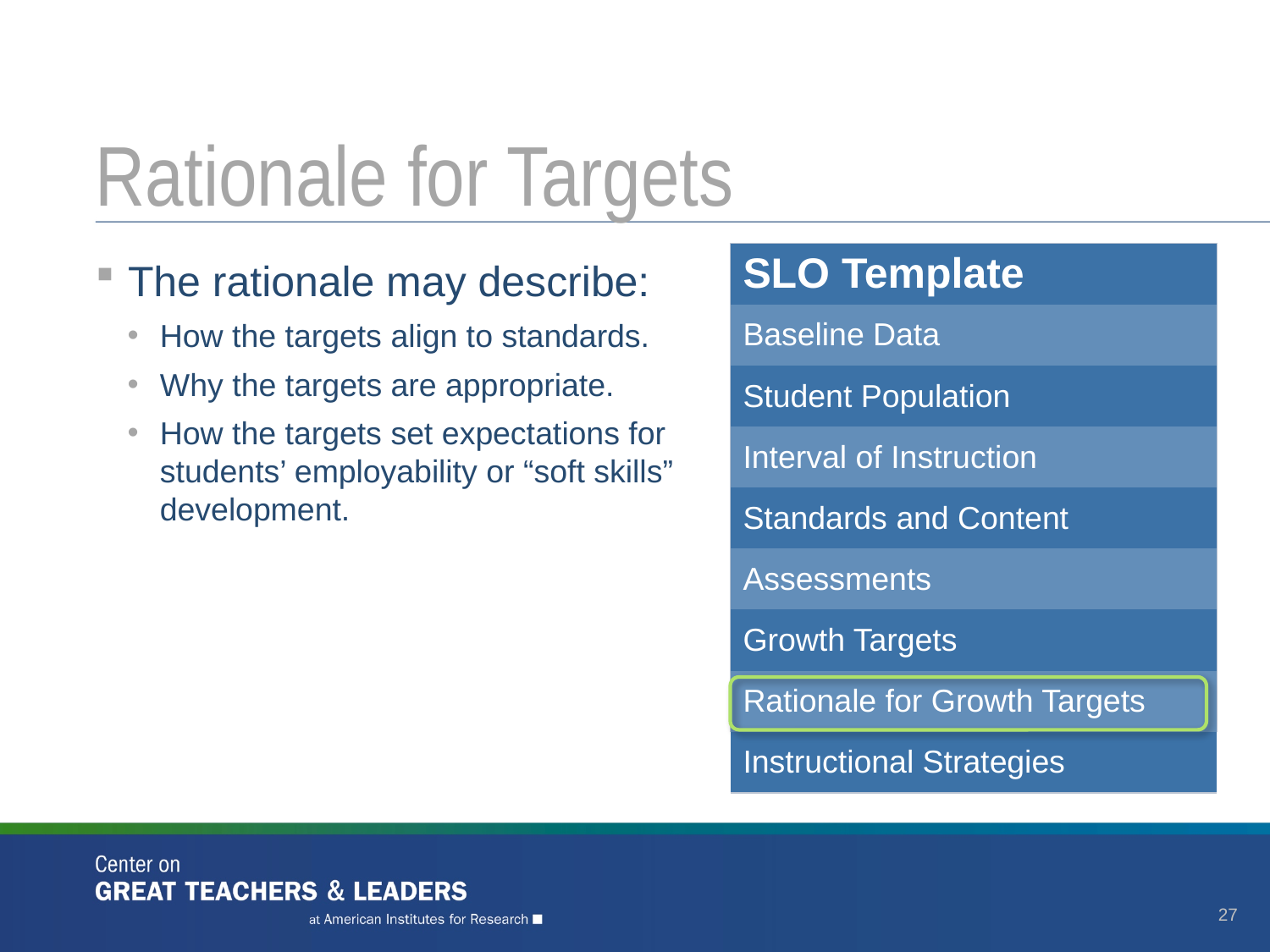

# Rationale for Targets
| SLO Template |
| --- |
| Baseline Data |
| Student Population |
| Interval of Instruction |
| Standards and Content |
| Assessments |
| Growth Targets |
| Rationale for Growth Targets |
| Instructional Strategies |
The rationale may describe:
How the targets align to standards.
Why the targets are appropriate.
How the targets set expectations for students’ employability or “soft skills” development.

27